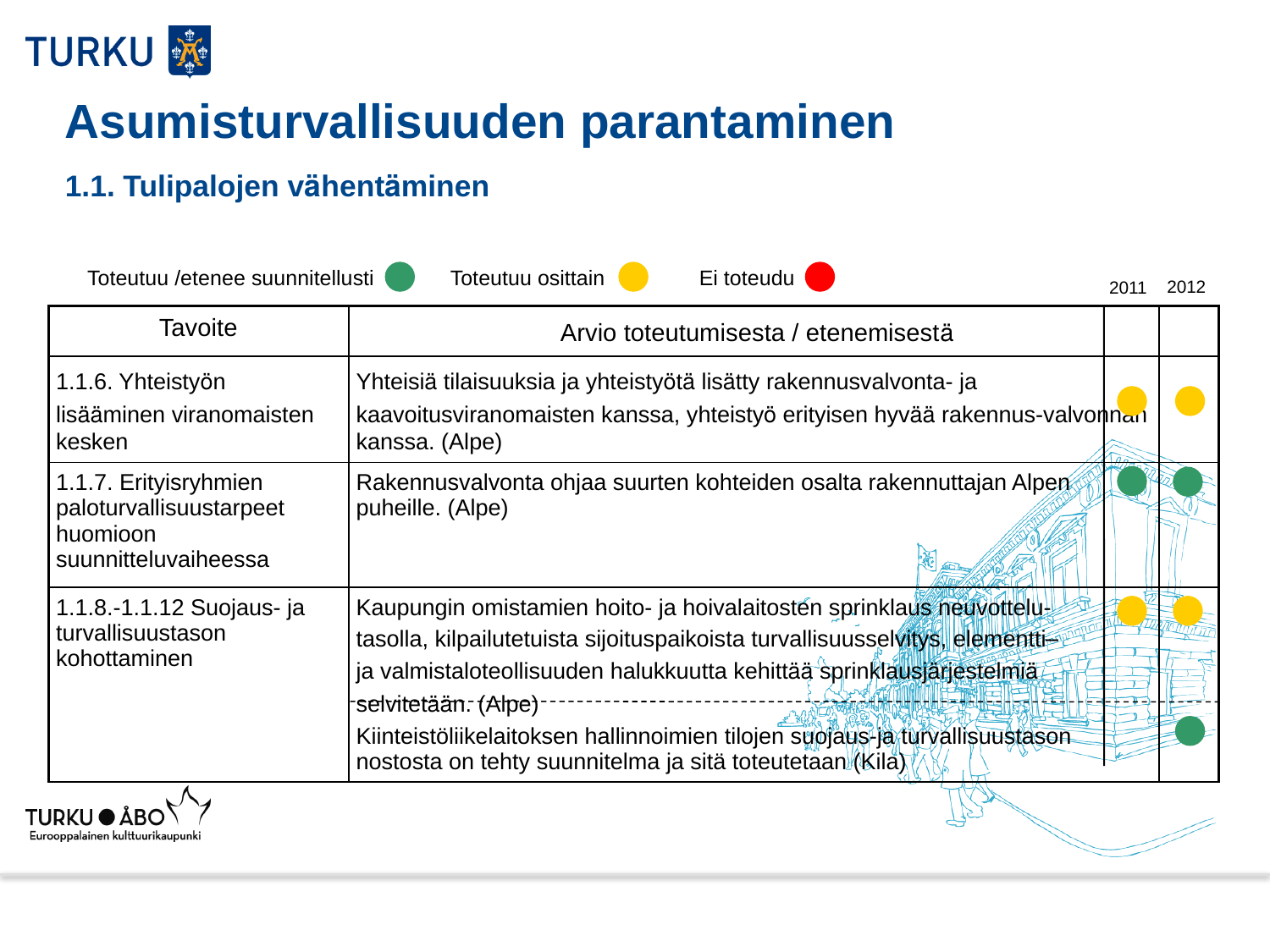

# Asumisturvallisuuden parantaminen 1.1. Tulipalojen vähentäminen
Toteutuu /etenee suunnitellusti             Toteutuu osittain                Ei toteudu

2012
2011
| Tavoite | Arvio toteutumisesta / etenemisestä |  |
| --- | --- | --- |
| 1.1.6. Yhteistyön lisääminen viranomaisten kesken | Yhteisiä tilaisuuksia ja yhteistyötä lisätty rakennusvalvonta- ja kaavoitusviranomaisten kanssa, yhteistyö erityisen hyvää rakennus-valvonnan kanssa. (Alpe) |  |
| 1.1.7. Erityisryhmien paloturvallisuustarpeet huomioon suunnitteluvaiheessa | Rakennusvalvonta ohjaa suurten kohteiden osalta rakennuttajan Alpen puheille. (Alpe) |  |
| 1.1.8.-1.1.12 Suojaus- ja turvallisuustason kohottaminen | Kaupungin omistamien hoito- ja hoivalaitosten sprinklaus neuvottelu- tasolla, kilpailutetuista sijoituspaikoista turvallisuusselvitys, elementti– ja valmistaloteollisuuden halukkuutta kehittää sprinklausjärjestelmiä selvitetään. (Alpe) Kiinteistöliikelaitoksen hallinnoimien tilojen suojaus-ja turvallisuustason nostosta on tehty suunnitelma ja sitä toteutetaan (Kila) |  |